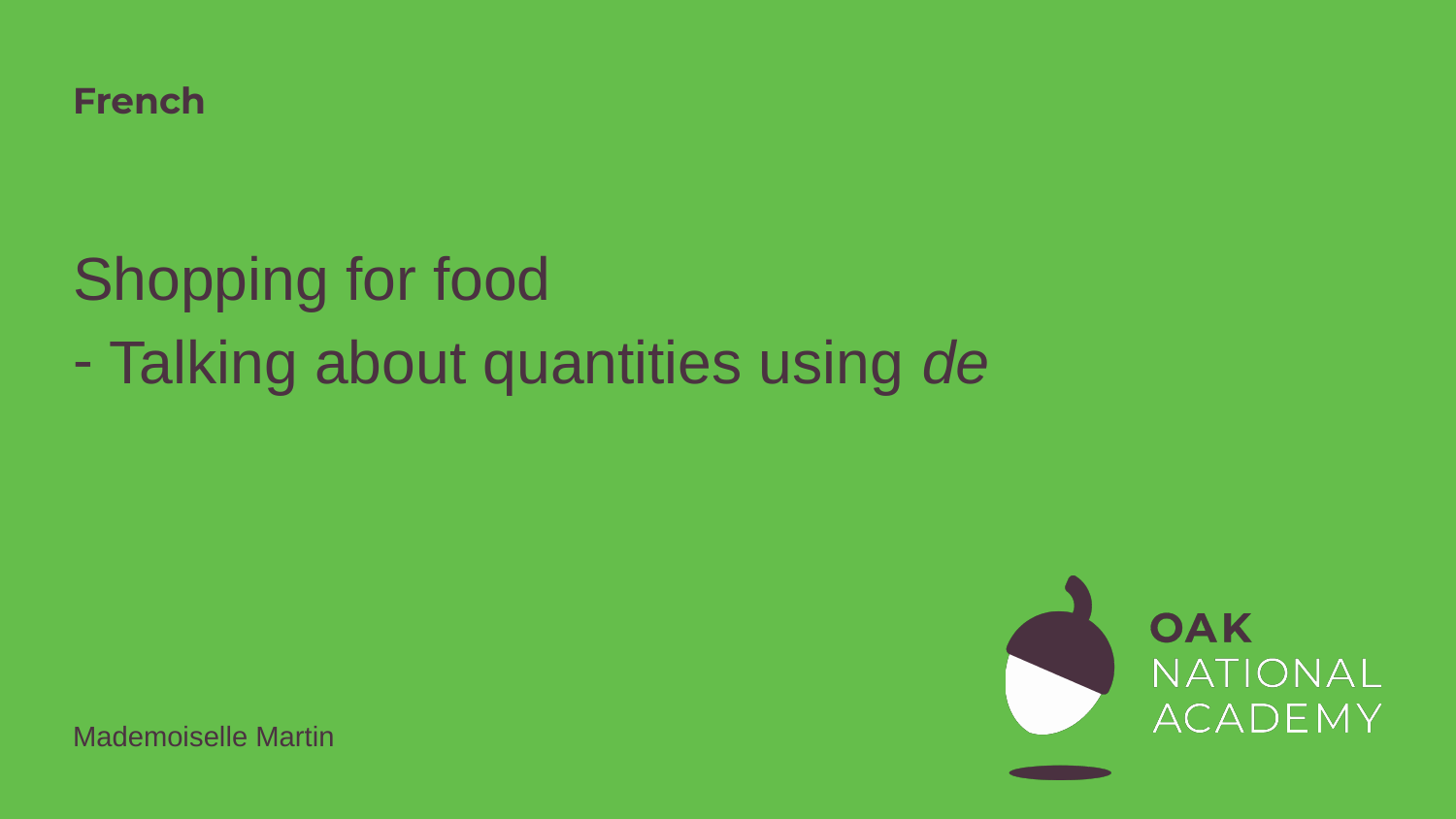

French
# Shopping for food
Talking about quantities using de
Mademoiselle Martin